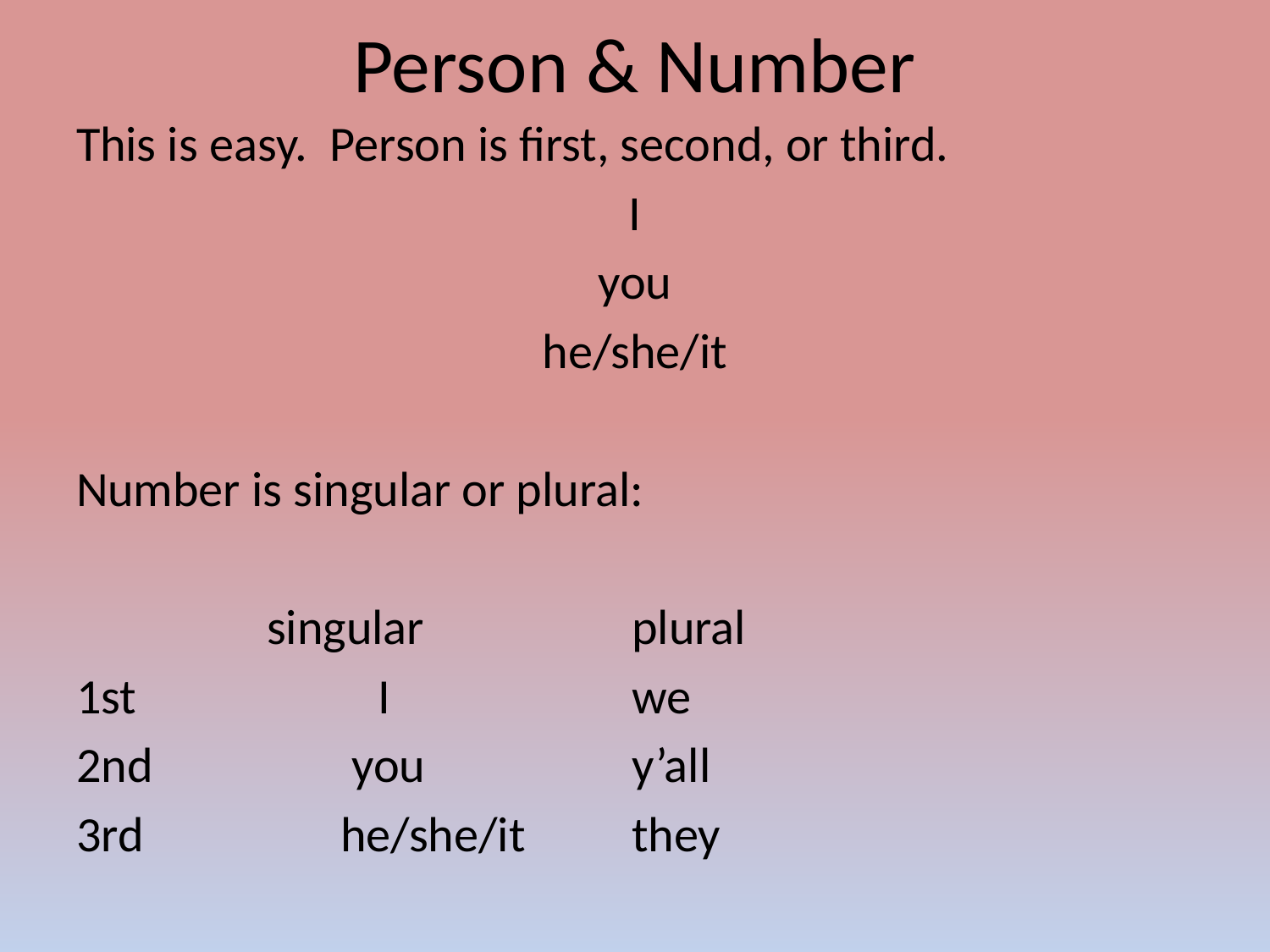

# Person & Number
This is easy.  Person is first, second, or third.
I
you
he/she/it

Number is singular or plural:

                 singular		plural
1st		I		we
2nd	         you		y’all
3rd	        he/she/it	they